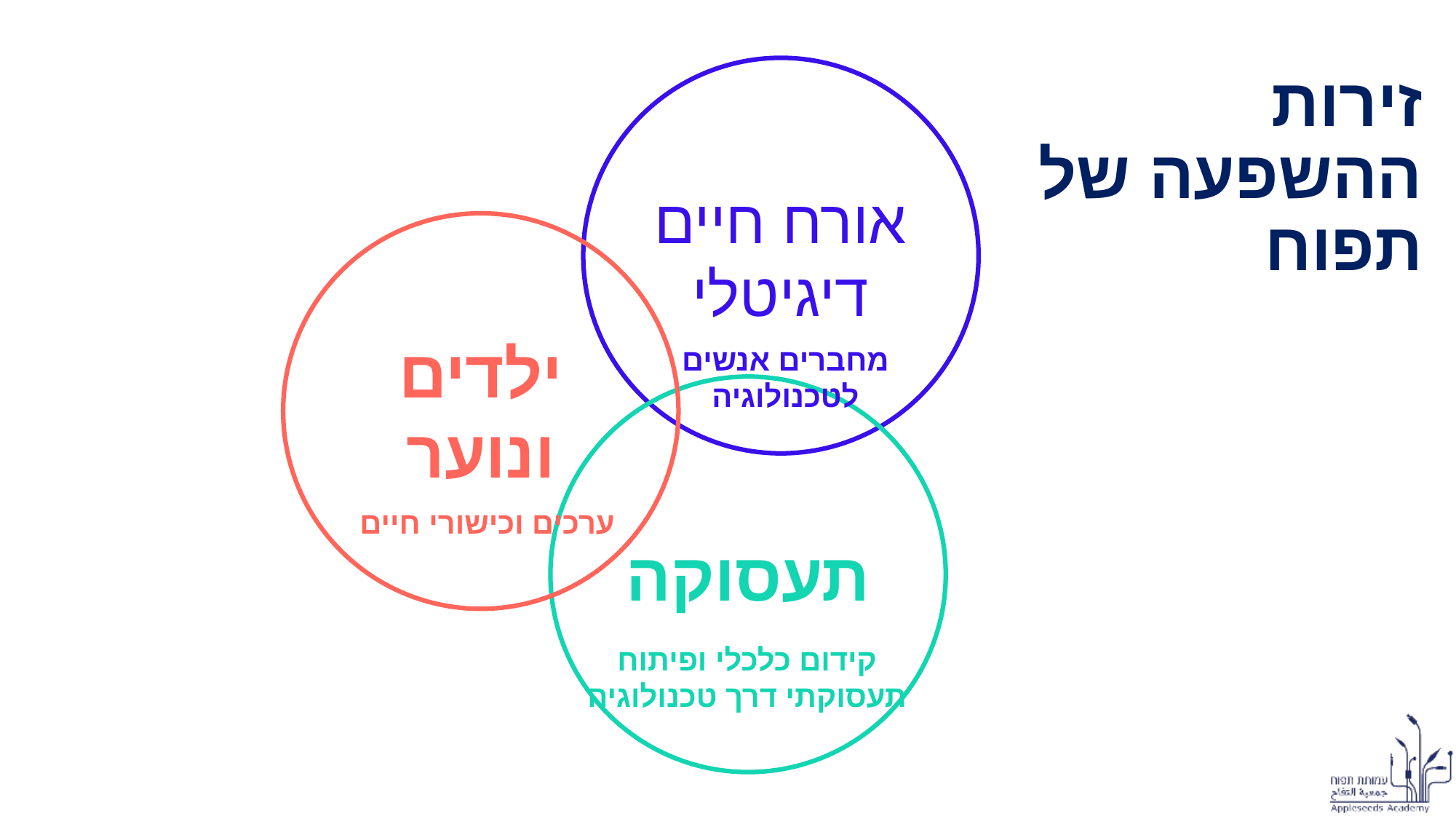

אורח חיים דיגיטלי
זירות ההשפעה של תפוח
ילדים ונוער
מחברים אנשים לטכנולוגיה
תעסוקה
ערכים וכישורי חיים
קידום כלכלי ופיתוח תעסוקתי דרך טכנולוגיה